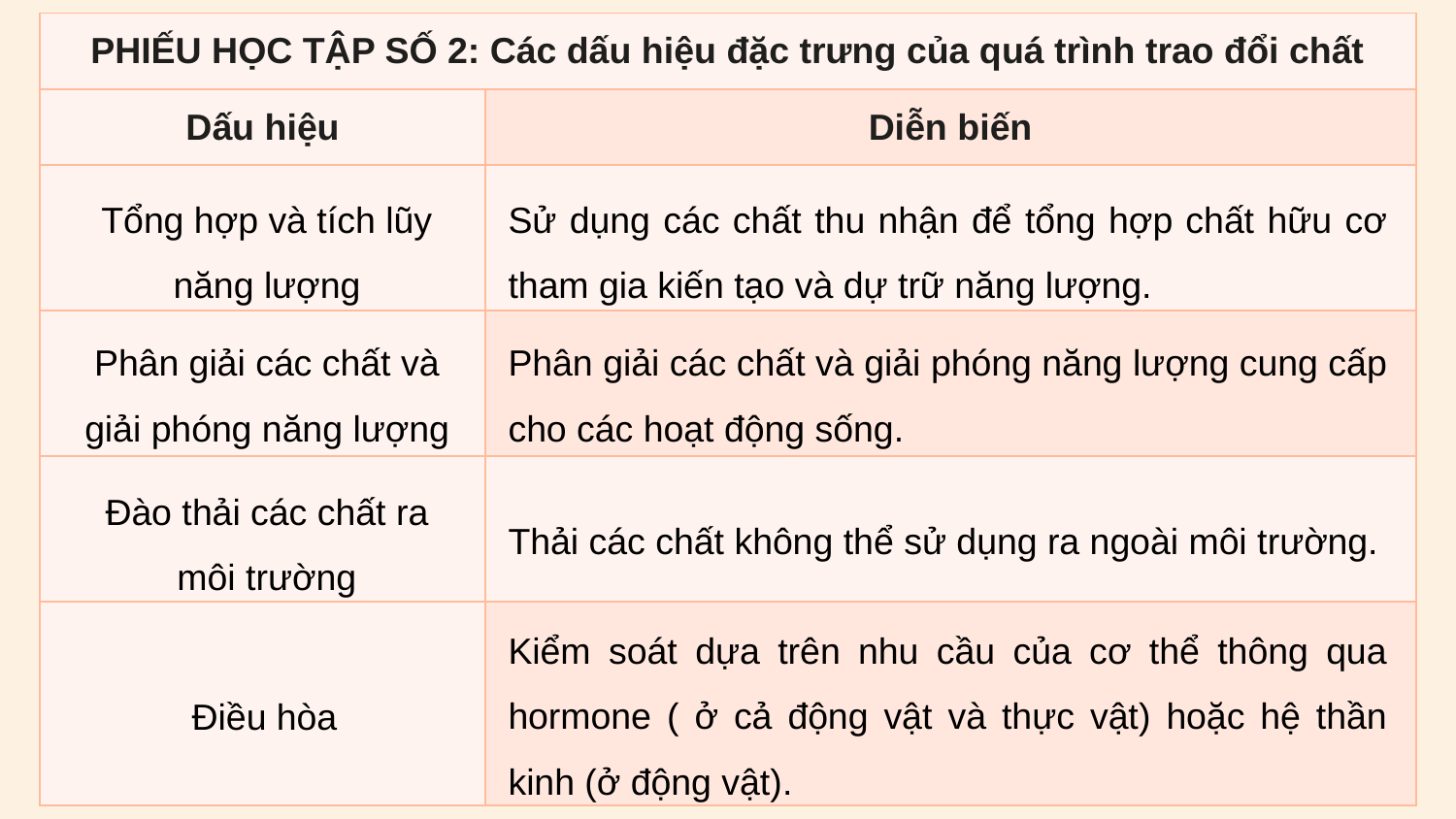

| PHIẾU HỌC TẬP SỐ 2: Các dấu hiệu đặc trưng của quá trình trao đổi chất |  |
| --- | --- |
| Dấu hiệu | Diễn biến |
|  |  |
|  |  |
|  |  |
|  |  |
Tổng hợp và tích lũy năng lượng
Sử dụng các chất thu nhận để tổng hợp chất hữu cơ tham gia kiến tạo và dự trữ năng lượng.
Phân giải các chất và giải phóng năng lượng
Phân giải các chất và giải phóng năng lượng cung cấp cho các hoạt động sống.
Đào thải các chất ra môi trường
Thải các chất không thể sử dụng ra ngoài môi trường.
Kiểm soát dựa trên nhu cầu của cơ thể thông qua hormone ( ở cả động vật và thực vật) hoặc hệ thần kinh (ở động vật).
Điều hòa